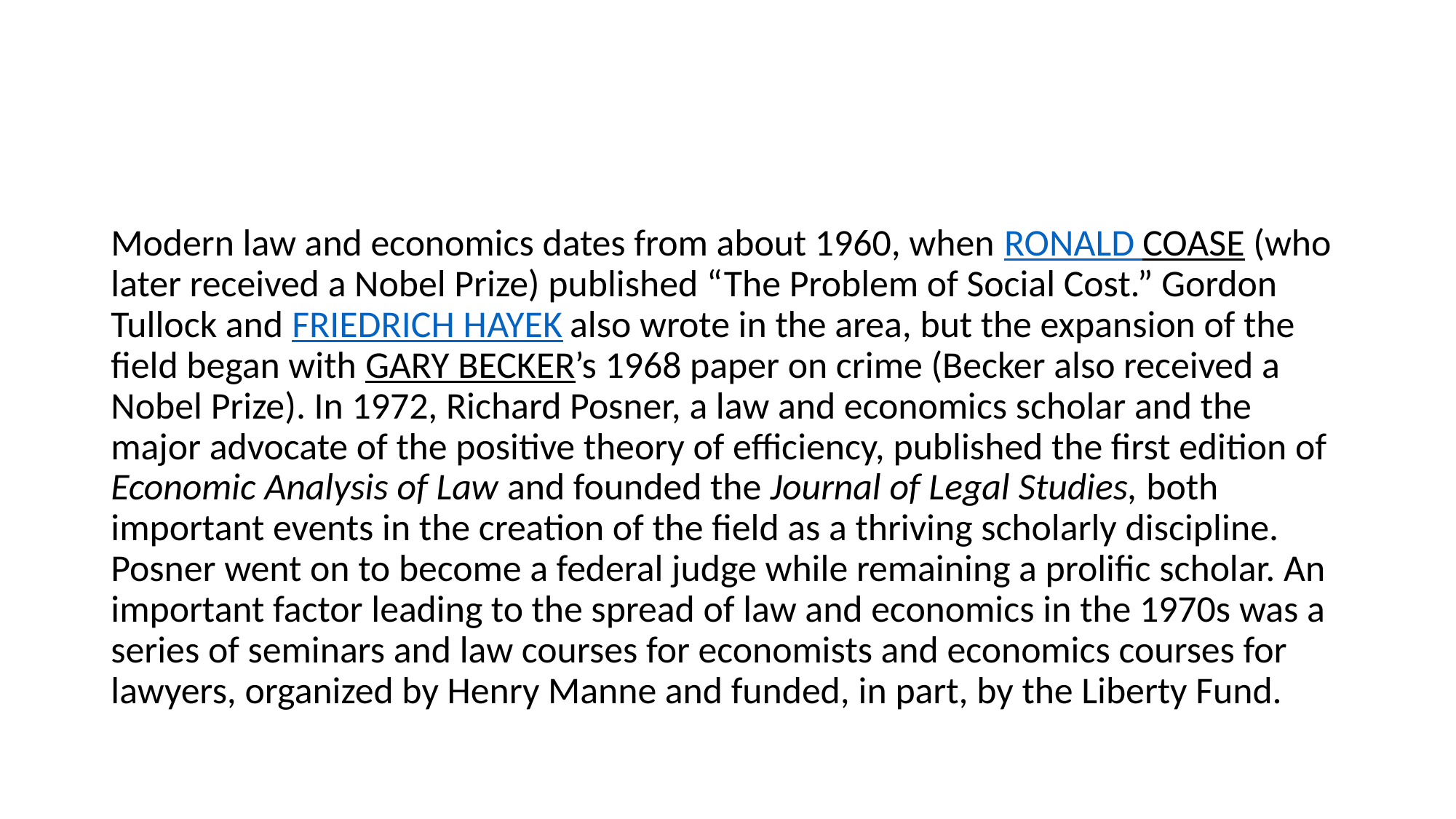

#
Modern law and economics dates from about 1960, when Ronald Coase (who later received a Nobel Prize) published “The Problem of Social Cost.” Gordon Tullock and Friedrich Hayek also wrote in the area, but the expansion of the field began with Gary Becker’s 1968 paper on crime (Becker also received a Nobel Prize). In 1972, Richard Posner, a law and economics scholar and the major advocate of the positive theory of efficiency, published the first edition of Economic Analysis of Law and founded the Journal of Legal Studies, both important events in the creation of the field as a thriving scholarly discipline. Posner went on to become a federal judge while remaining a prolific scholar. An important factor leading to the spread of law and economics in the 1970s was a series of seminars and law courses for economists and economics courses for lawyers, organized by Henry Manne and funded, in part, by the Liberty Fund.